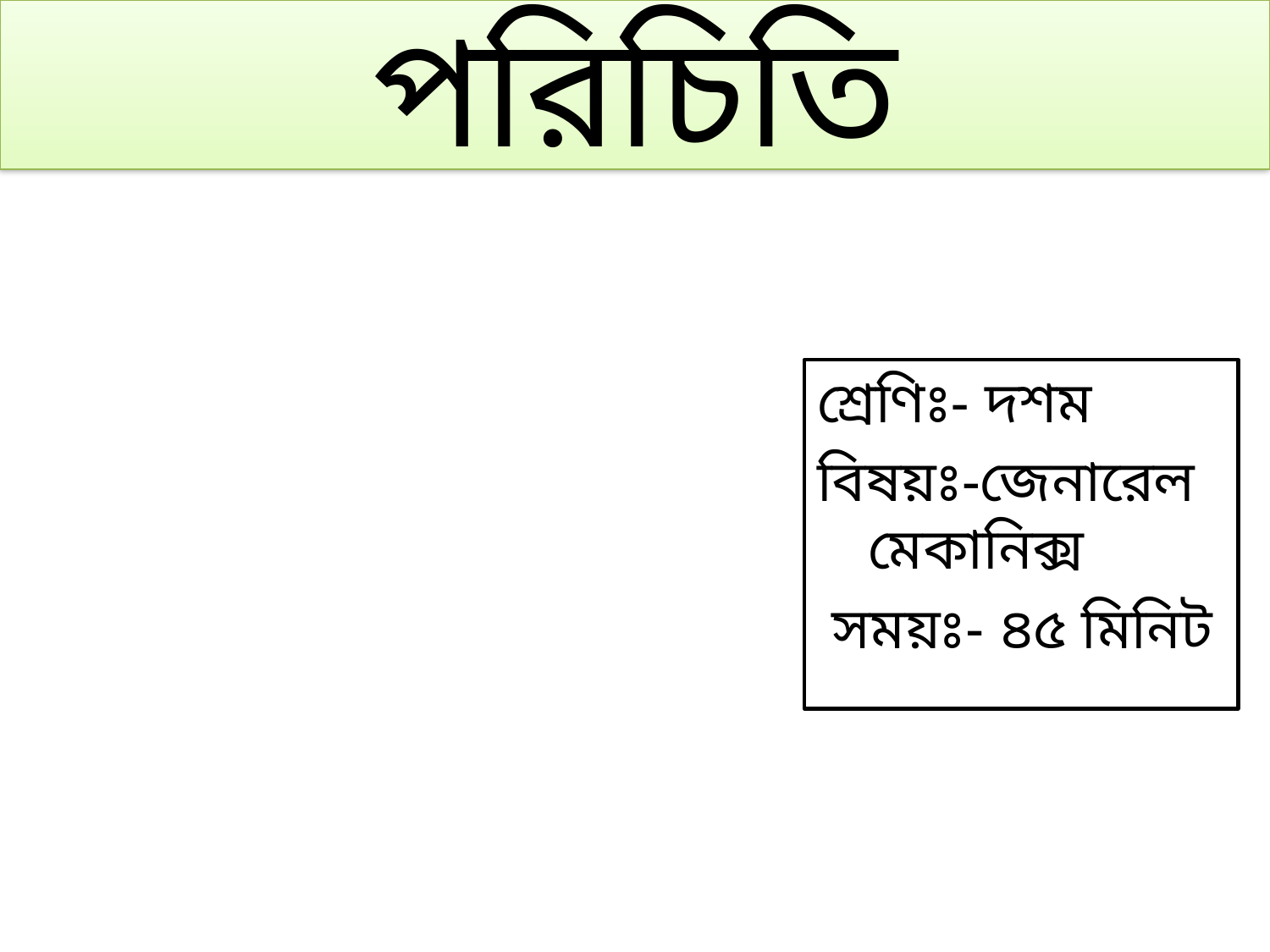

# পরিচিতি

শ্রেণিঃ- দশম
বিষয়ঃ-জেনারেল মেকানিক্স
 সময়ঃ- ৪৫ মিনিট